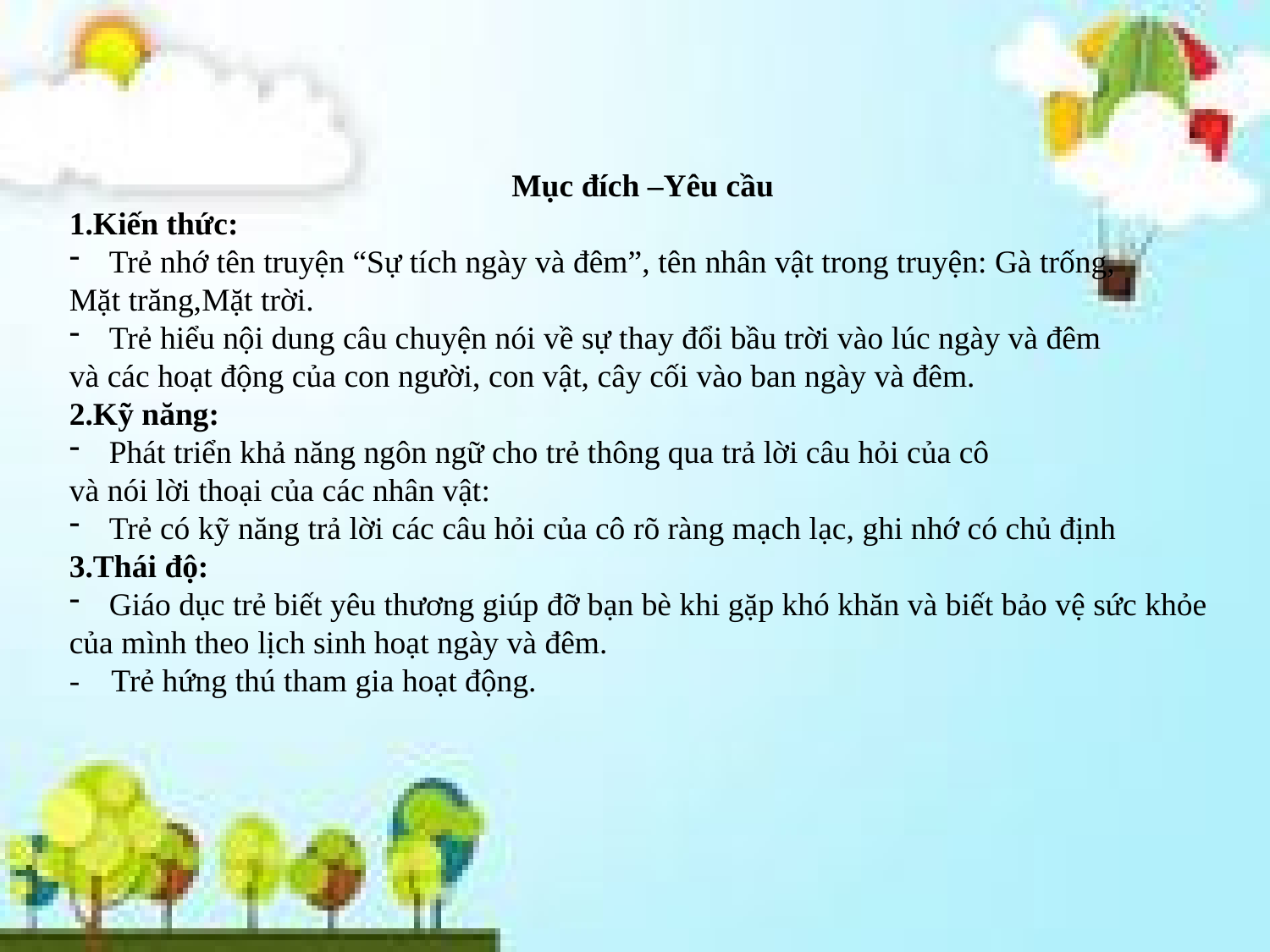

Mục đích –Yêu cầu
1.Kiến thức:
Trẻ nhớ tên truyện “Sự tích ngày và đêm”, tên nhân vật trong truyện: Gà trống,
Mặt trăng,Mặt trời.
Trẻ hiểu nội dung câu chuyện nói về sự thay đổi bầu trời vào lúc ngày và đêm
và các hoạt động của con người, con vật, cây cối vào ban ngày và đêm.
2.Kỹ năng:
Phát triển khả năng ngôn ngữ cho trẻ thông qua trả lời câu hỏi của cô
và nói lời thoại của các nhân vật:
Trẻ có kỹ năng trả lời các câu hỏi của cô rõ ràng mạch lạc, ghi nhớ có chủ định
3.Thái độ:
Giáo dục trẻ biết yêu thương giúp đỡ bạn bè khi gặp khó khăn và biết bảo vệ sức khỏe
của mình theo lịch sinh hoạt ngày và đêm.
-    Trẻ hứng thú tham gia hoạt động.